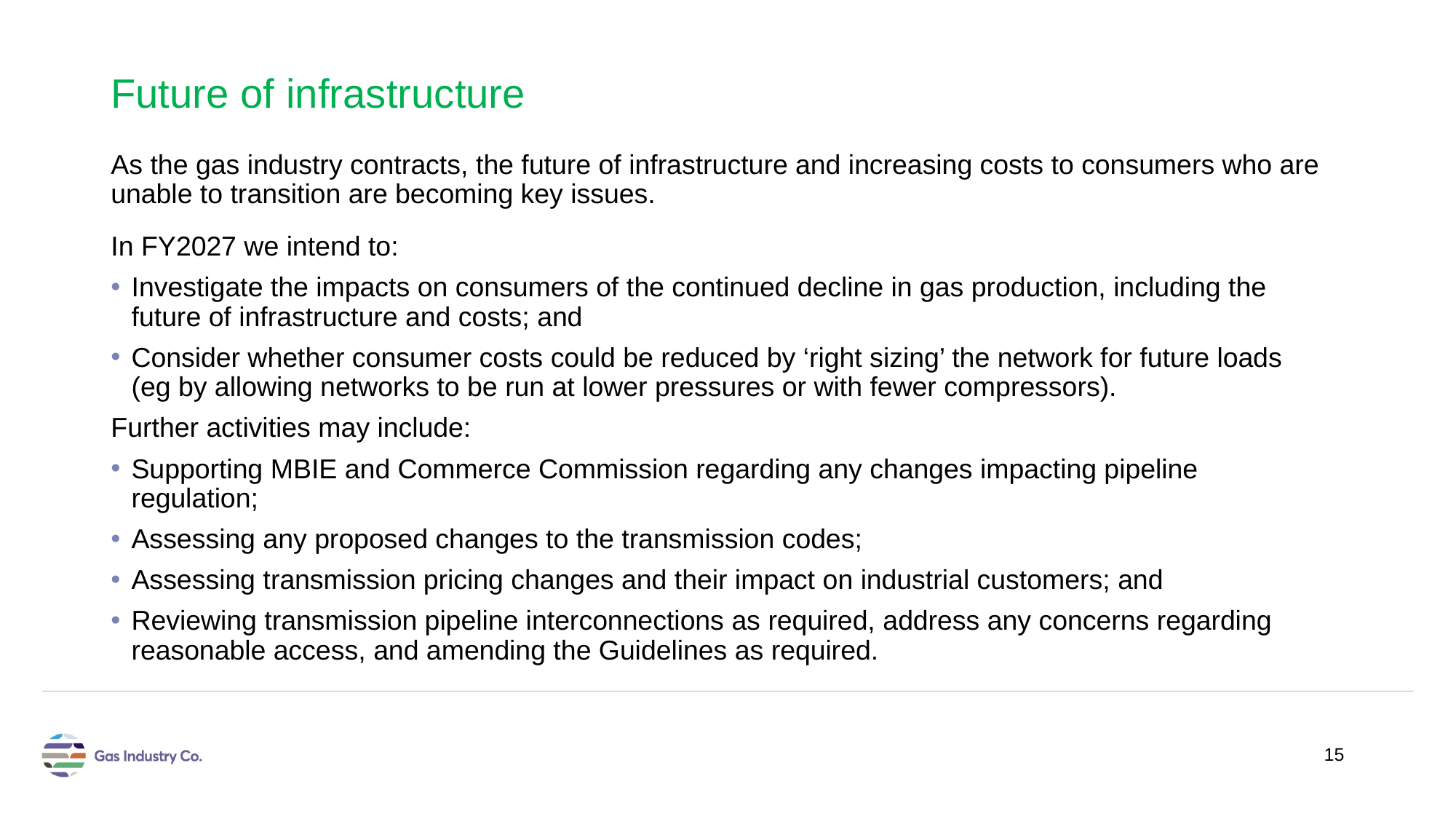

# Future of infrastructure

As the gas industry contracts, the future of infrastructure and increasing costs to consumers who are unable to transition are becoming key issues.
In FY2027 we intend to:
Investigate the impacts on consumers of the continued decline in gas production, including the future of infrastructure and costs; and
Consider whether consumer costs could be reduced by ‘right sizing’ the network for future loads (eg by allowing networks to be run at lower pressures or with fewer compressors).
Further activities may include:
Supporting MBIE and Commerce Commission regarding any changes impacting pipeline regulation;
Assessing any proposed changes to the transmission codes;
Assessing transmission pricing changes and their impact on industrial customers; and
Reviewing transmission pipeline interconnections as required, address any concerns regarding reasonable access, and amending the Guidelines as required.

15